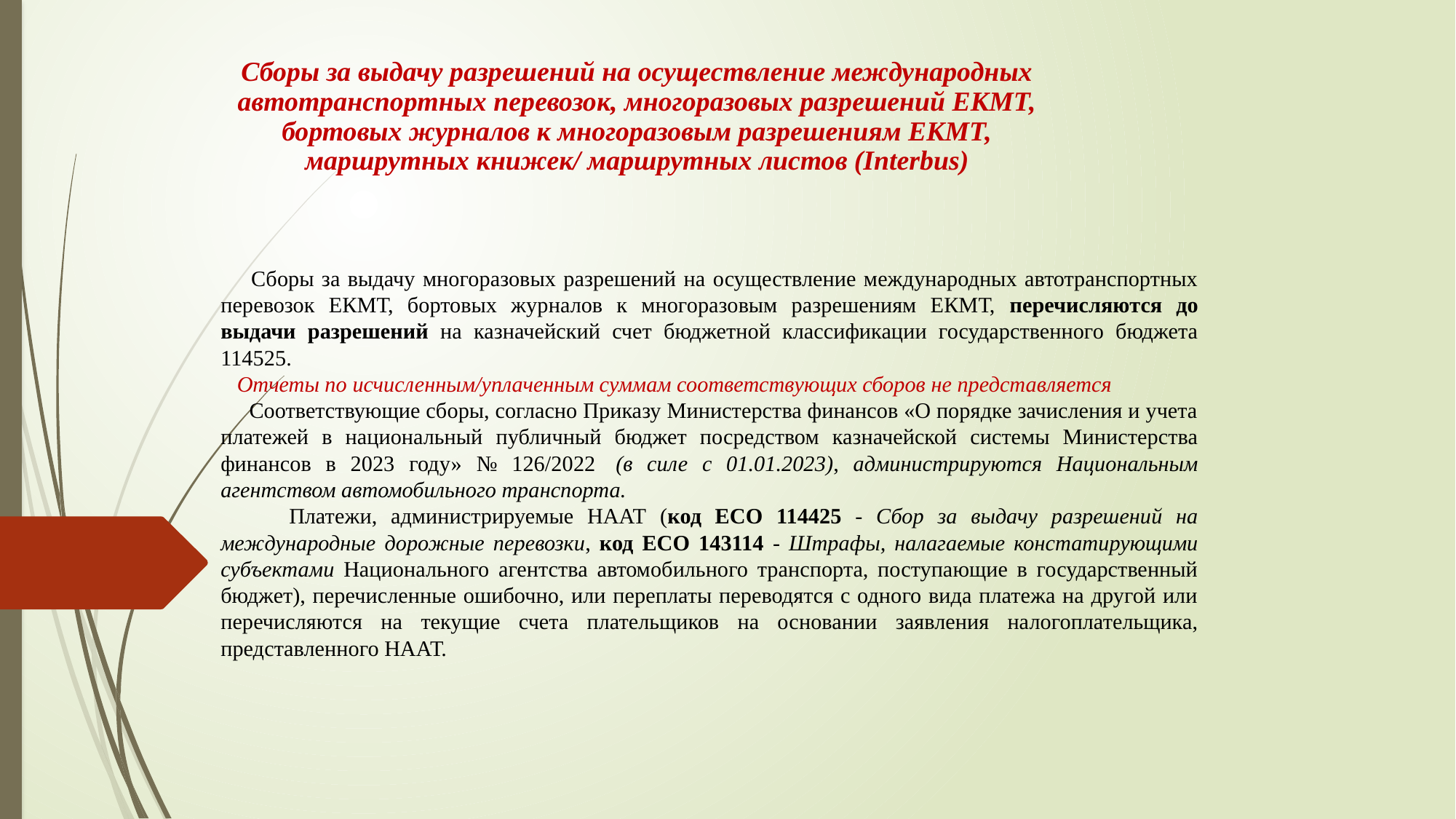

Сборы за выдачу разрешений на осуществление международных автотранспортных перевозок, многоразовых разрешений ЕКМТ, бортовых журналов к многоразовым разрешениям ЕКМТ, маршрутных книжек/ маршрутных листов (Interbus)

    Сборы за выдачу многоразовых разрешений на осуществление международных автотранспортных перевозок ЕКМТ, бортовых журналов к многоразовым разрешениям ЕКМТ, перечисляются до выдачи разрешений на казначейский счет бюджетной классификации государственного бюджета 114525.
   Отчеты по исчисленным/уплаченным суммам соответствующих сборов не представляется
     Соответствующие сборы, согласно Приказу Министерства финансов «О порядке зачисления и учета платежей в национальный публичный бюджет посредством казначейской системы Министерства финансов в 2023 году» № 126/2022  (в силе с 01.01.2023), администрируются Национальным агентством автомобильного транспорта.
     Платежи, администрируемые НААТ (код ECO 114425 - Сбор за выдачу разрешений на международные дорожные перевозки, код ECO 143114 - Штрафы, налагаемые констатирующими субъектами Национального агентства автомобильного транспорта, поступающие в государственный бюджет), перечисленные ошибочно, или переплаты переводятся с одного вида платежа на другой или перечисляются на текущие счета плательщиков на основании заявления налогоплательщика, представленного НААТ.